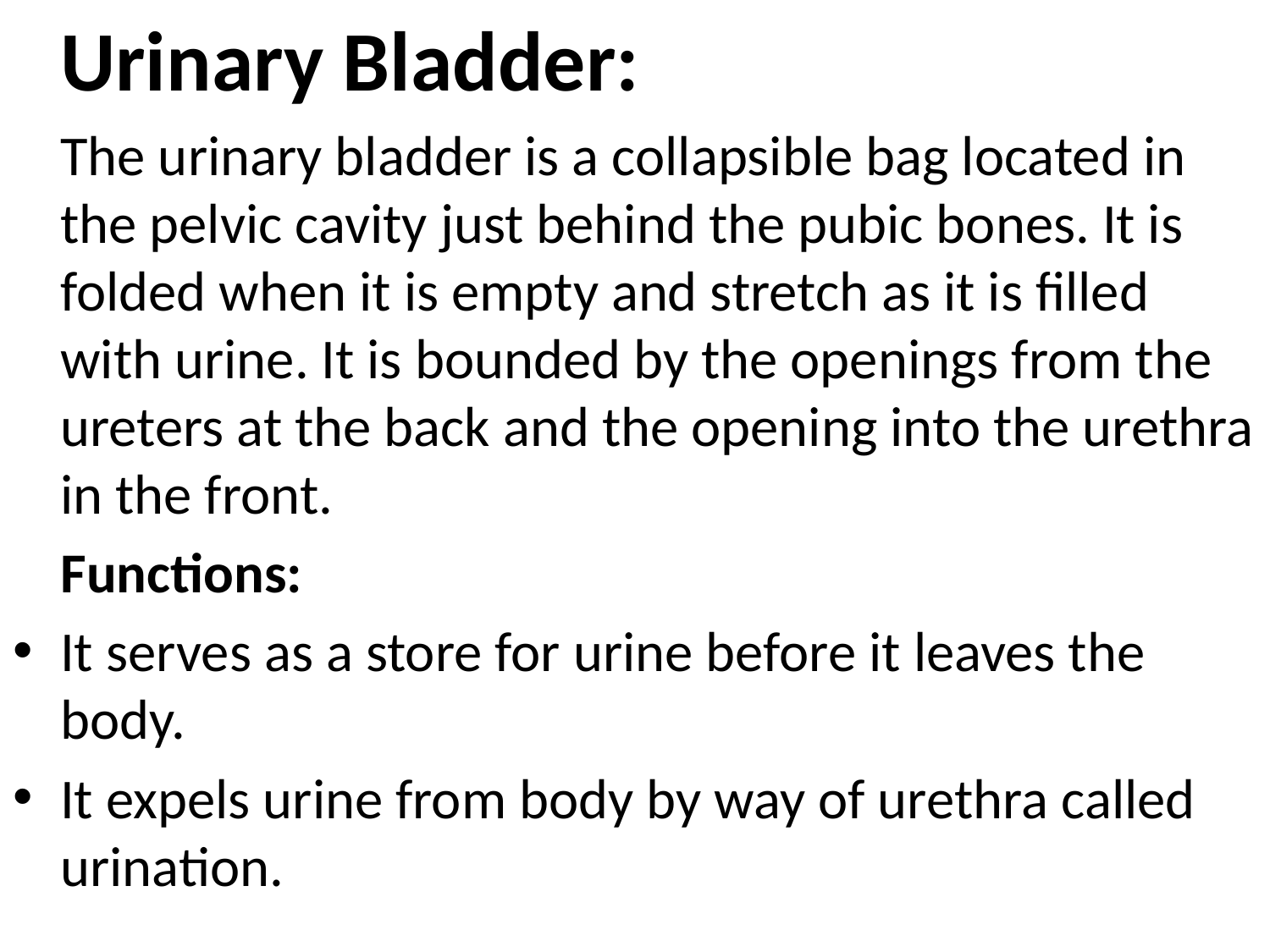

Urinary Bladder:
	The urinary bladder is a collapsible bag located in the pelvic cavity just behind the pubic bones. It is folded when it is empty and stretch as it is filled with urine. It is bounded by the openings from the ureters at the back and the opening into the urethra in the front.
	Functions:
It serves as a store for urine before it leaves the body.
It expels urine from body by way of urethra called urination.